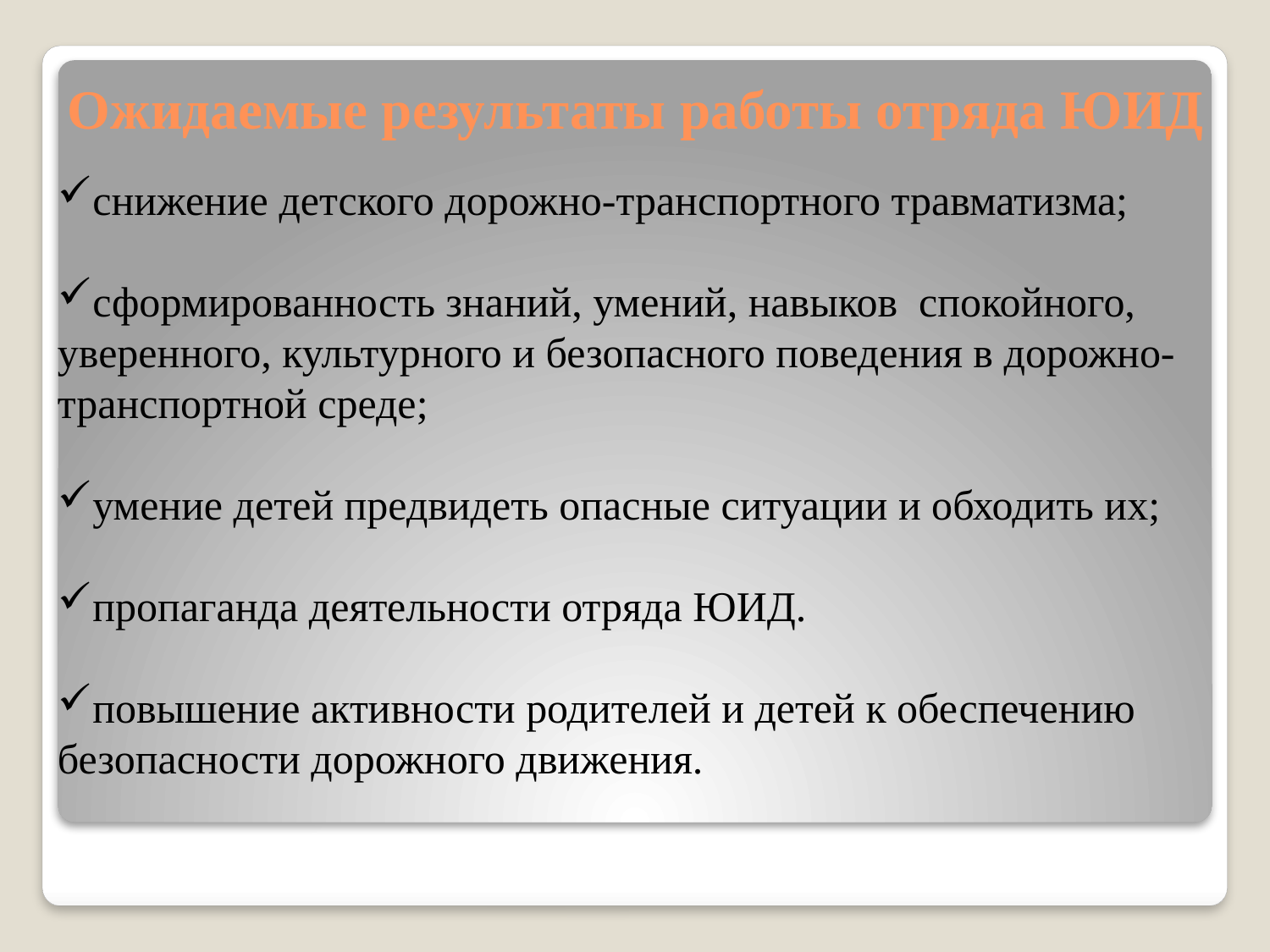

# Ожидаемые результаты работы отряда ЮИД

снижение детского дорожно-транспортного травматизма;

сформированность знаний, умений, навыков  спокойного, уверенного, культурного и безопасного поведения в дорожно-транспортной среде;

умение детей предвидеть опасные ситуации и обходить их;

пропаганда деятельности отряда ЮИД.

повышение активности родителей и детей к обеспечению безопасности дорожного движения.